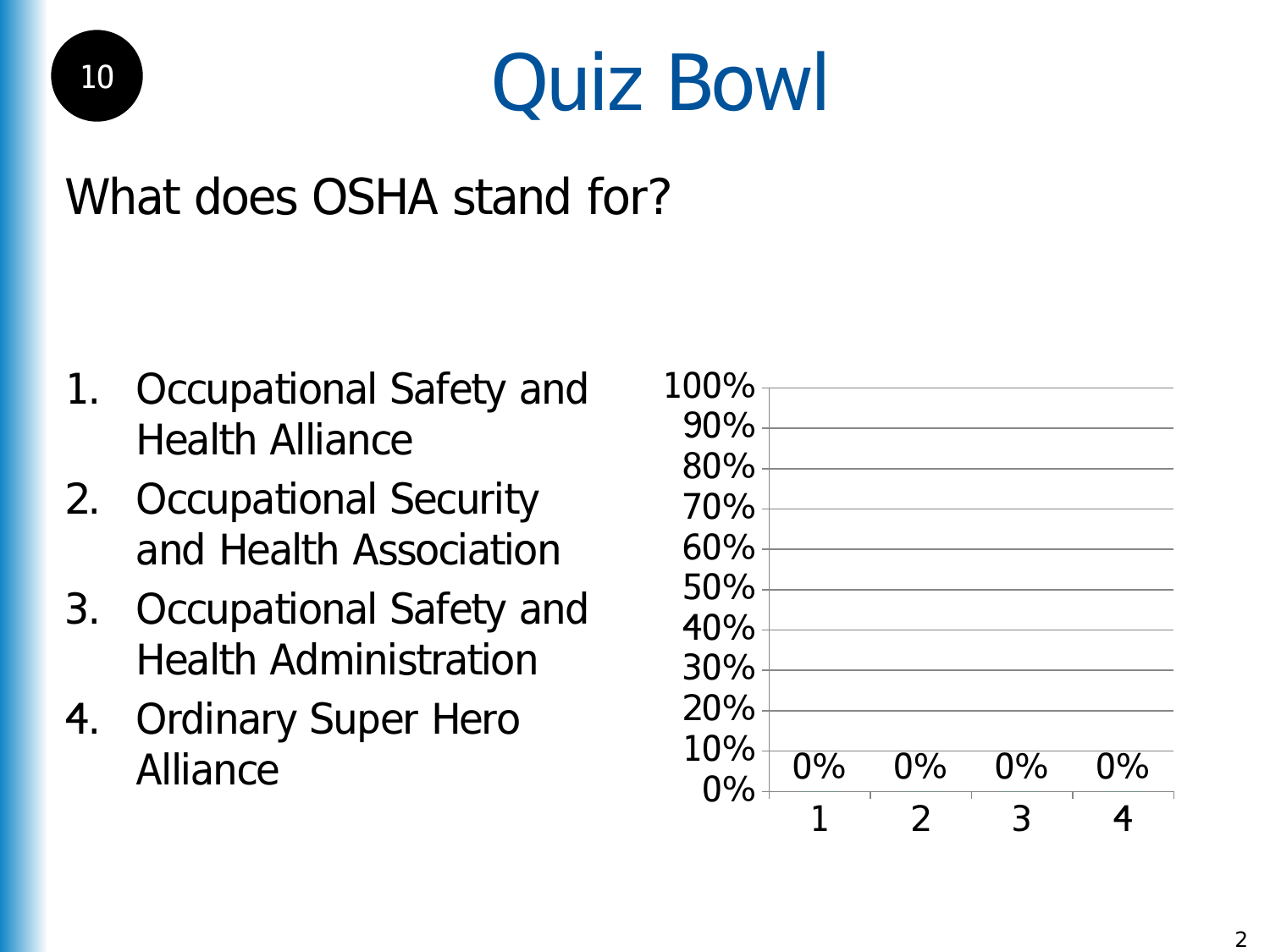

Quiz Bowl
10
What does OSHA stand for?

### Chart

| Category | 1 |
|---|---|
| 1 | 0.0 |
| 2 | 0.0 |
| 3 | 0.0 |
| 4 | 0.0 |
Occupational Safety and Health Alliance
Occupational Security and Health Association
Occupational Safety and Health Administration
Ordinary Super Hero Alliance
2